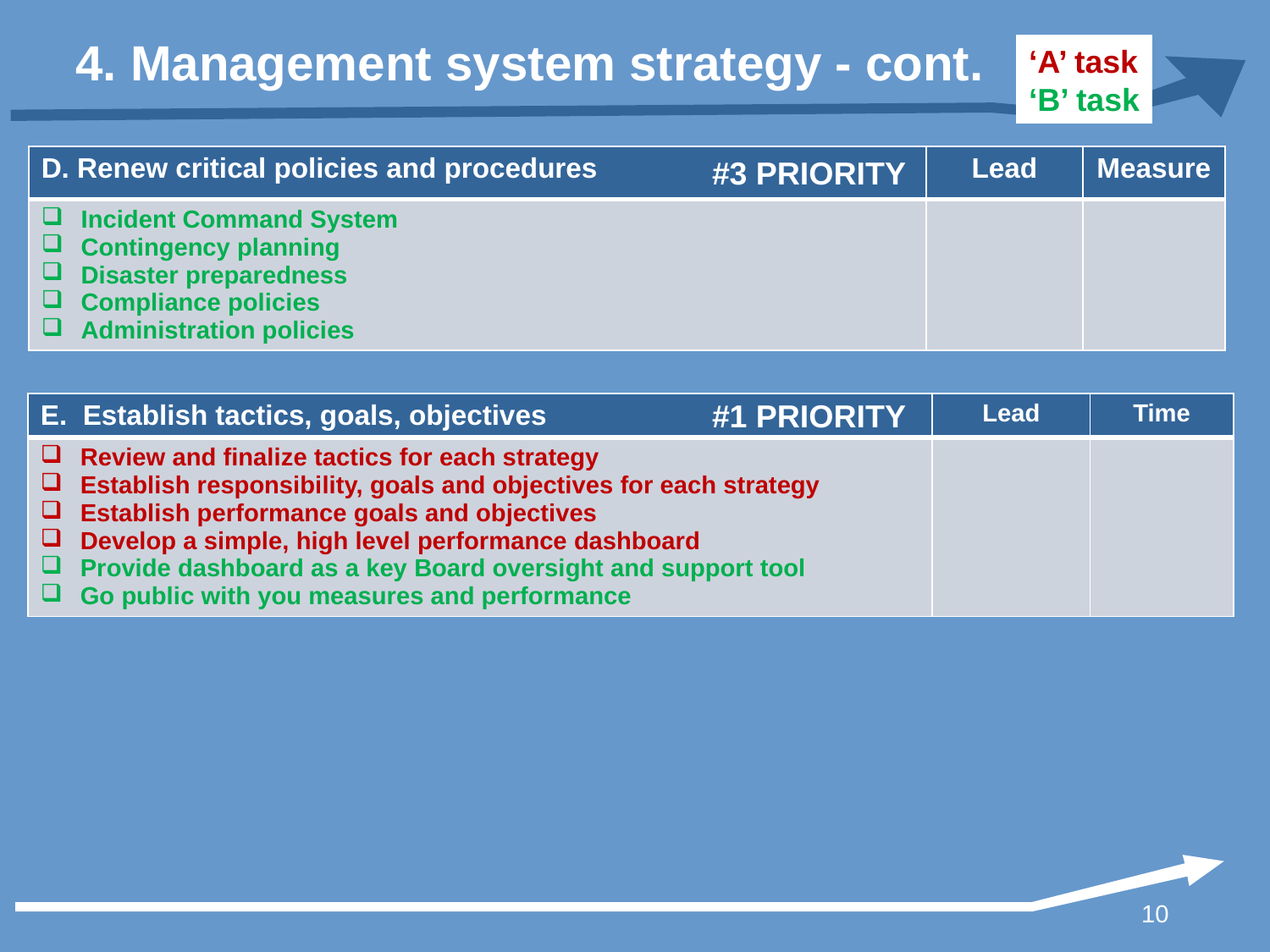

# 4. Management system strategy - cont.
‘A’ task
‘B’ task
| D. Renew critical policies and procedures | Lead | Measure |
| --- | --- | --- |
| Incident Command System Contingency planning Disaster preparedness Compliance policies Administration policies |  |  |
#3 PRIORITY
#1 PRIORITY
| E. Establish tactics, goals, objectives | Lead | Time |
| --- | --- | --- |
| Review and finalize tactics for each strategy Establish responsibility, goals and objectives for each strategy Establish performance goals and objectives Develop a simple, high level performance dashboard Provide dashboard as a key Board oversight and support tool Go public with you measures and performance |  |  |
10